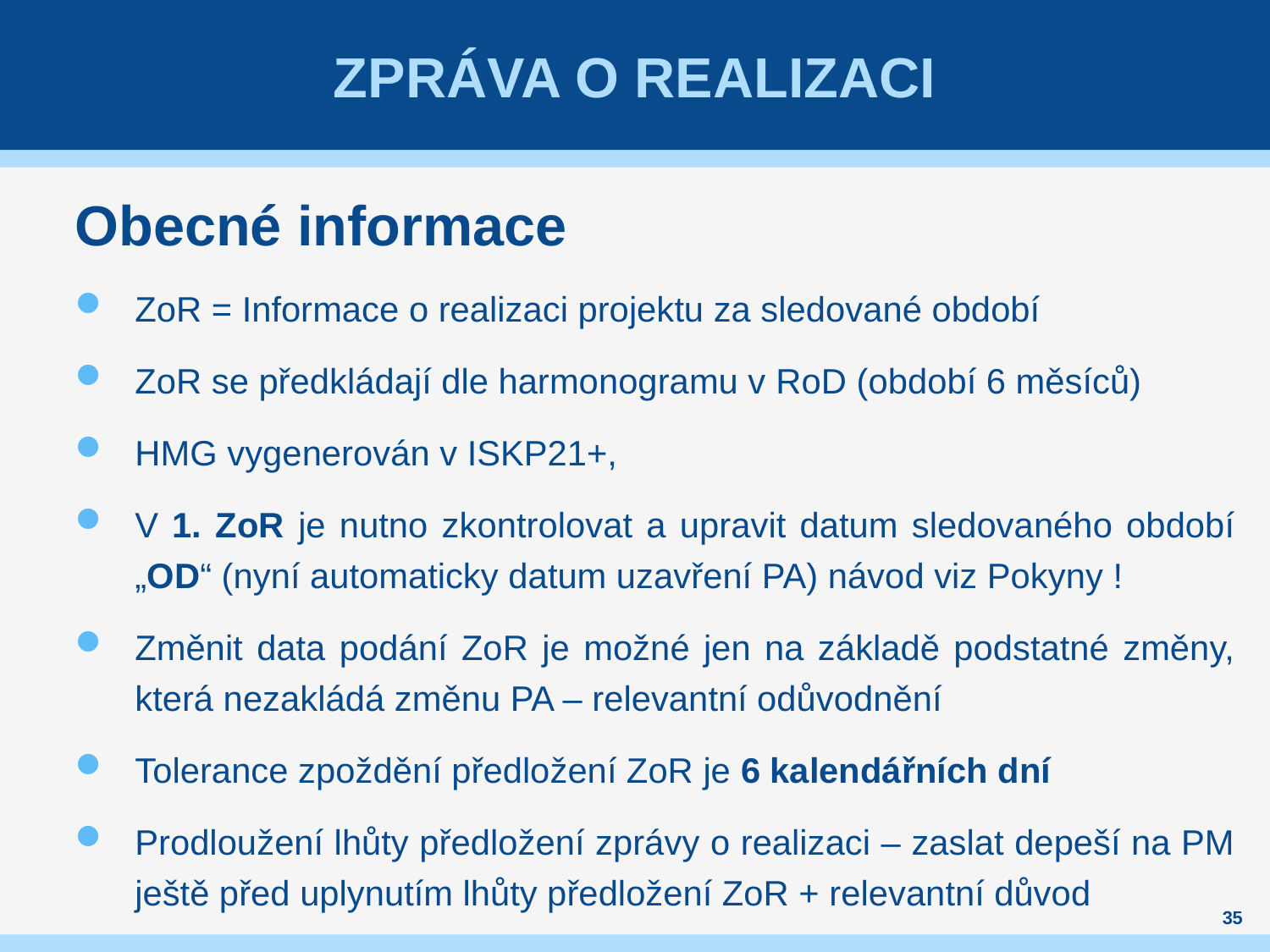

# Zpráva o realizaci
Obecné informace
ZoR = Informace o realizaci projektu za sledované období
ZoR se předkládají dle harmonogramu v RoD (období 6 měsíců)
HMG vygenerován v ISKP21+,
V 1. ZoR je nutno zkontrolovat a upravit datum sledovaného období „OD“ (nyní automaticky datum uzavření PA) návod viz Pokyny !
Změnit data podání ZoR je možné jen na základě podstatné změny, která nezakládá změnu PA – relevantní odůvodnění
Tolerance zpoždění předložení ZoR je 6 kalendářních dní
Prodloužení lhůty předložení zprávy o realizaci – zaslat depeší na PM ještě před uplynutím lhůty předložení ZoR + relevantní důvod

35